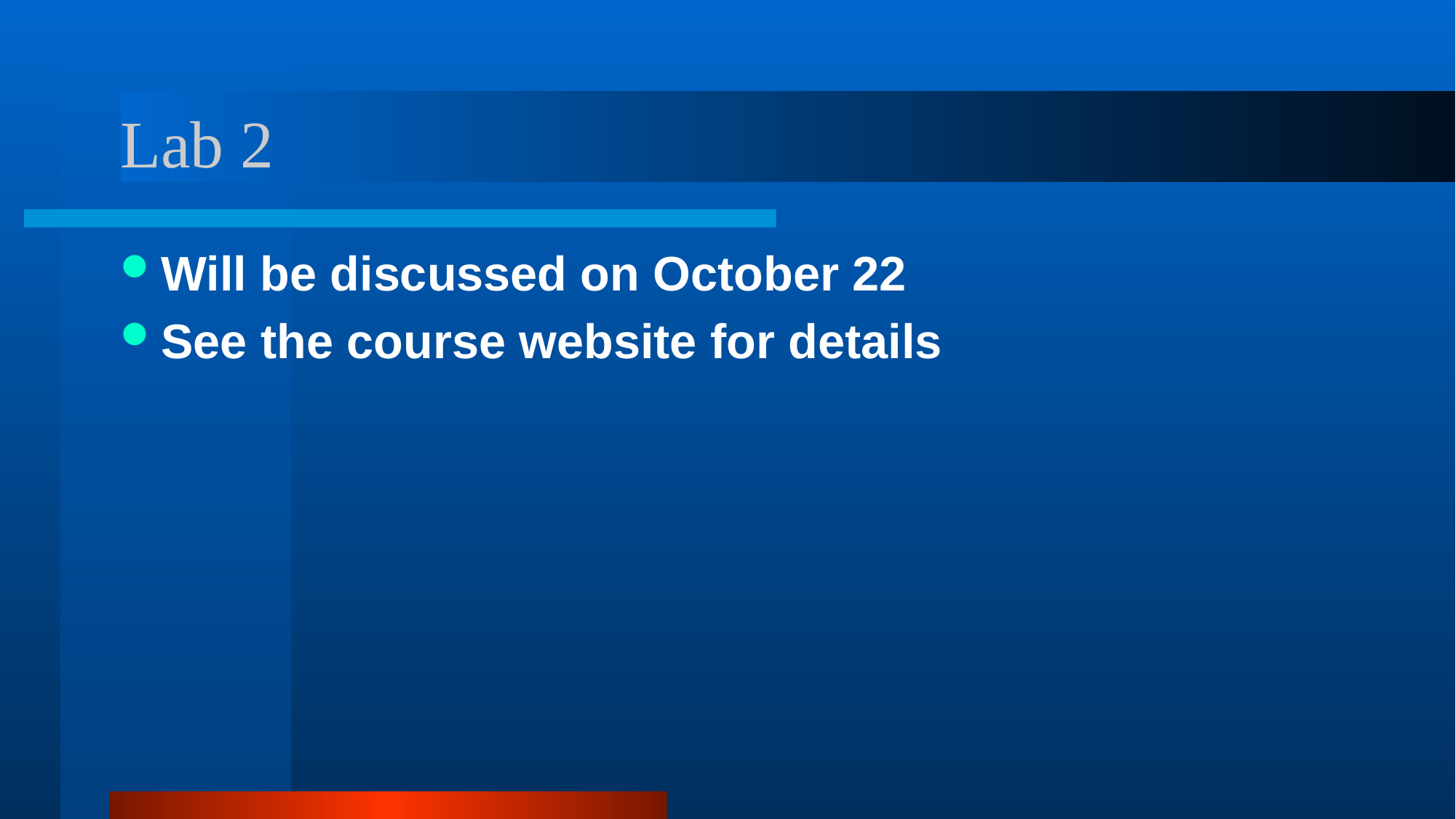

# Lab 2
Will be discussed on October 22
See the course website for details